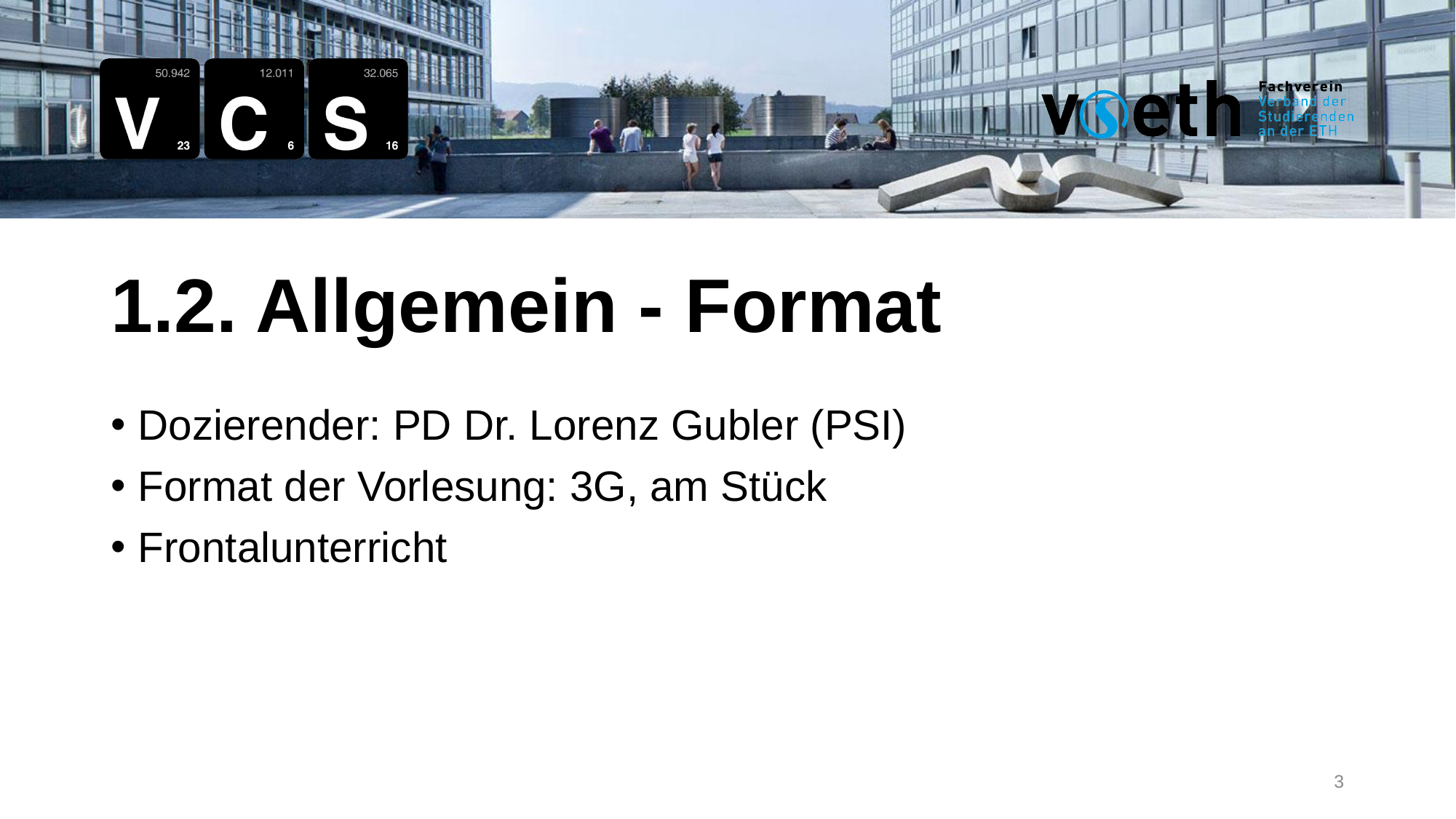

1.2. Allgemein - Format
Dozierender: PD Dr. Lorenz Gubler (PSI)
Format der Vorlesung: 3G, am Stück
Frontalunterricht

3